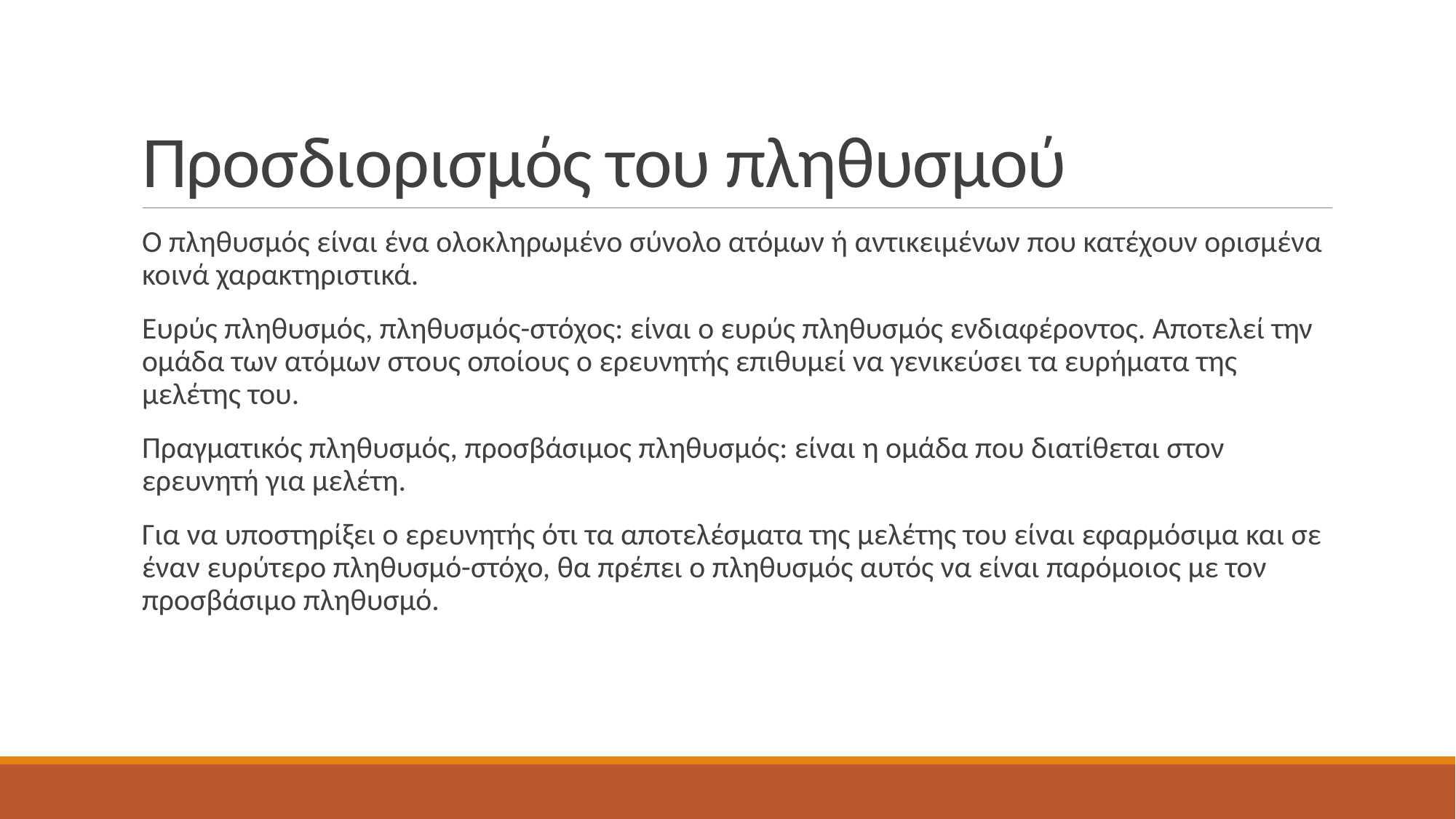

# Προσδιορισμός του πληθυσμού
Ο πληθυσμός είναι ένα ολοκληρωμένο σύνολο ατόμων ή αντικειμένων που κατέχουν ορισμένα κοινά χαρακτηριστικά.
Ευρύς πληθυσμός, πληθυσμός-στόχος: είναι ο ευρύς πληθυσμός ενδιαφέροντος. Αποτελεί την ομάδα των ατόμων στους οποίους ο ερευνητής επιθυμεί να γενικεύσει τα ευρήματα της μελέτης του.
Πραγματικός πληθυσμός, προσβάσιμος πληθυσμός: είναι η ομάδα που διατίθεται στον ερευνητή για μελέτη.
Για να υποστηρίξει ο ερευνητής ότι τα αποτελέσματα της μελέτης του είναι εφαρμόσιμα και σε έναν ευρύτερο πληθυσμό-στόχο, θα πρέπει ο πληθυσμός αυτός να είναι παρόμοιος με τον προσβάσιμο πληθυσμό.